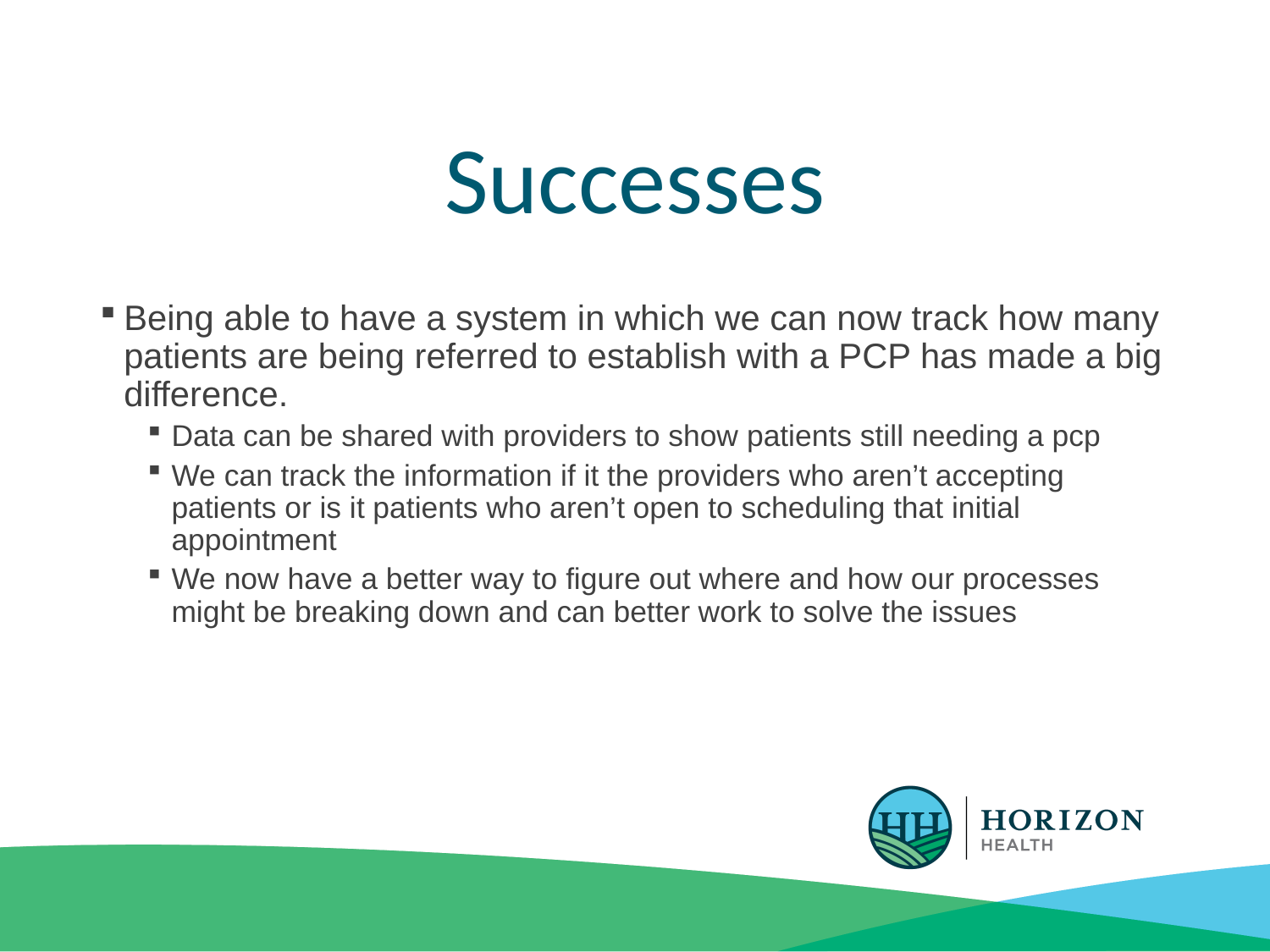

# Successes
Being able to have a system in which we can now track how many patients are being referred to establish with a PCP has made a big difference.
Data can be shared with providers to show patients still needing a pcp
We can track the information if it the providers who aren’t accepting patients or is it patients who aren’t open to scheduling that initial appointment
We now have a better way to figure out where and how our processes might be breaking down and can better work to solve the issues